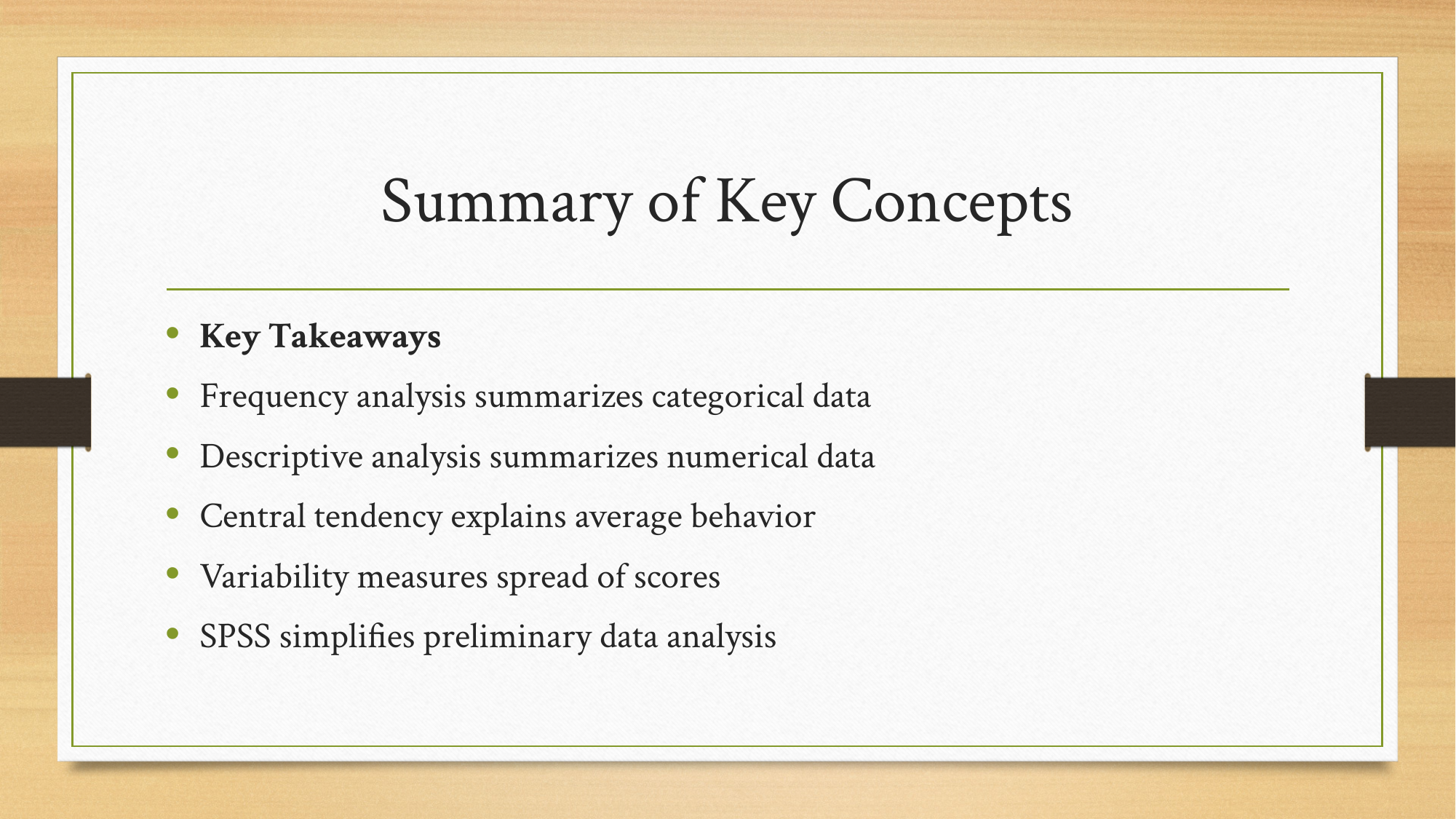

# Summary of Key Concepts
Key Takeaways
Frequency analysis summarizes categorical data
Descriptive analysis summarizes numerical data
Central tendency explains average behavior
Variability measures spread of scores
SPSS simplifies preliminary data analysis